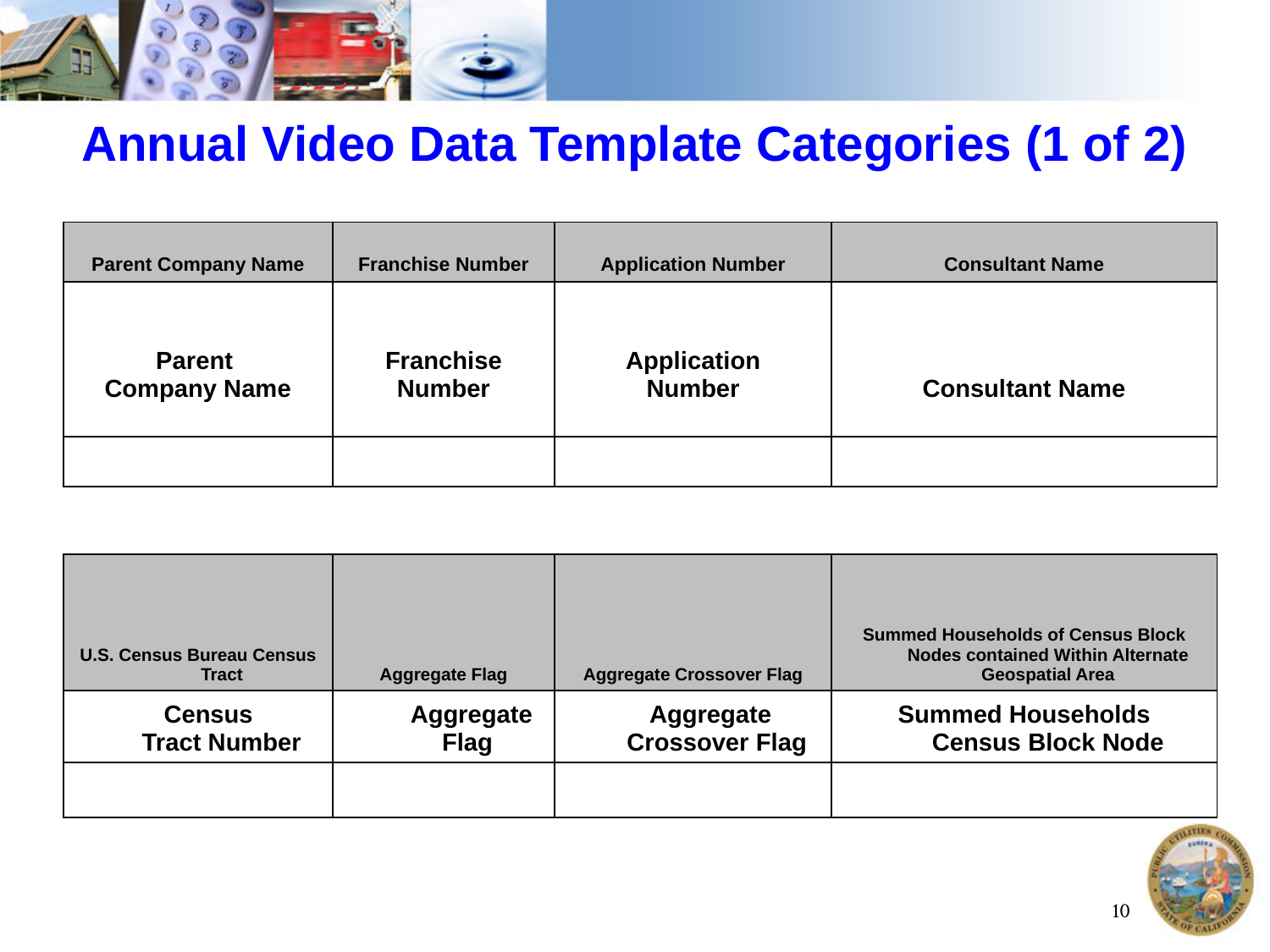

# Annual Video Data Template Categories (1 of 2)
| Parent Company Name | Franchise Number | Application Number | Consultant Name |
| --- | --- | --- | --- |
| Parent Company Name | Franchise Number | Application Number | Consultant Name |
|  |  |  |  |
|  |  |  |  |
| U.S. Census Bureau Census Tract | Aggregate Flag | Aggregate Crossover Flag | Summed Households of Census Block Nodes contained Within Alternate Geospatial Area |
| Census Tract Number | Aggregate Flag | Aggregate Crossover Flag | Summed Households Census Block Node |
|  |  |  |  |
10